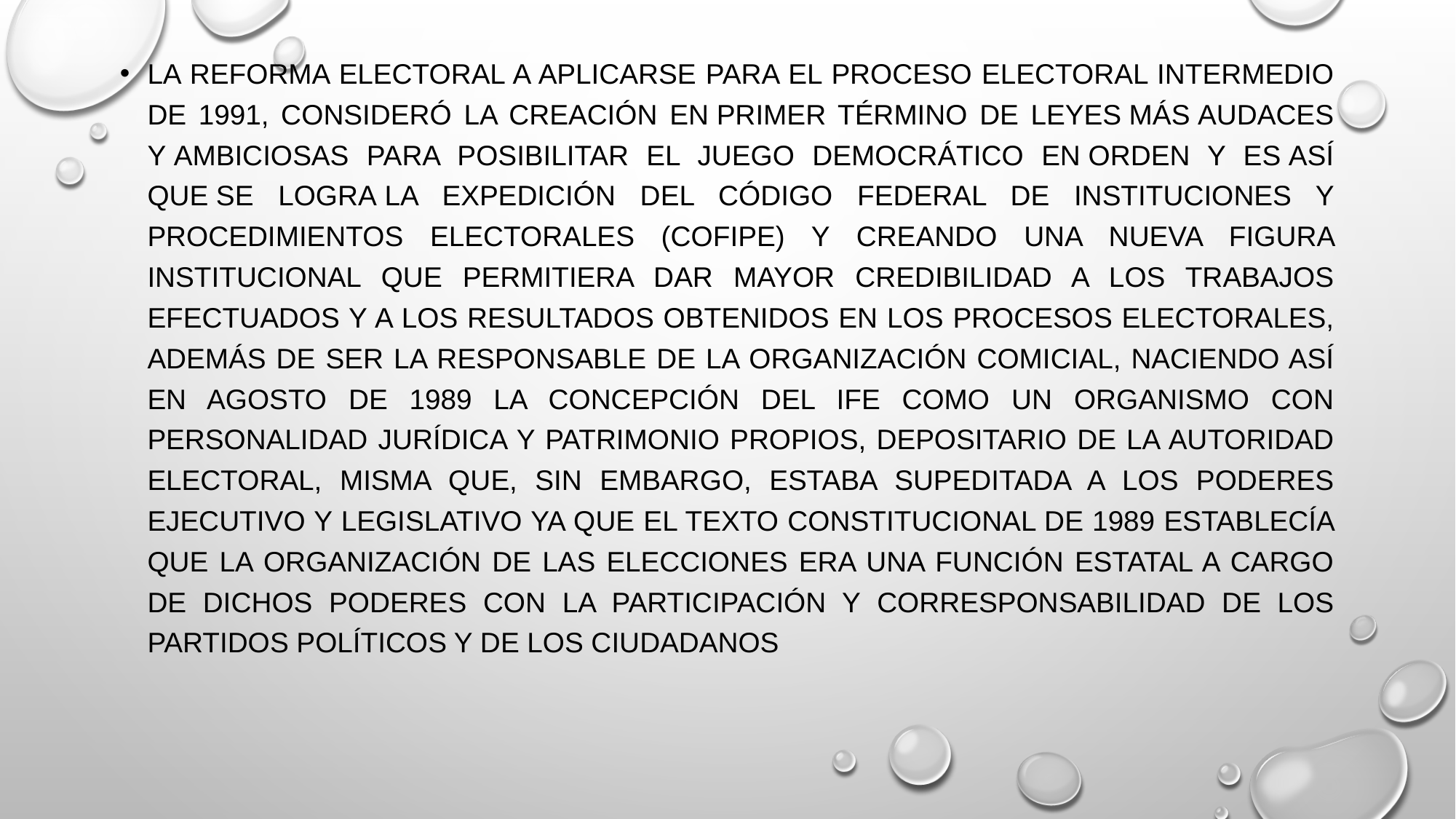

La Reforma Electoral a aplicarse para el Proceso Electoral intermedio de 1991, consideró la creación en primer término de leyes más audaces y ambiciosas para posibilitar el juego democrático en orden y es así que se logra la expedición del Código Federal de Instituciones y Procedimientos Electorales (Cofipe) y creando una nueva figura institucional que permitiera dar mayor credibilidad a los trabajos efectuados y a los resultados obtenidos en los procesos electorales, además de ser la responsable de la organización comicial, Naciendo así en agosto de 1989 la concepción del IFE como un organismo con personalidad jurídica y patrimonio propios, depositario de la autoridad electoral, misma que, sin embargo, estaba supeditada a los poderes Ejecutivo y Legislativo ya que el texto constitucional de 1989 establecía que la organización de las elecciones era una función estatal a cargo de dichos poderes con la participación y corresponsabilidad de los partidos políticos y de los ciudadanos